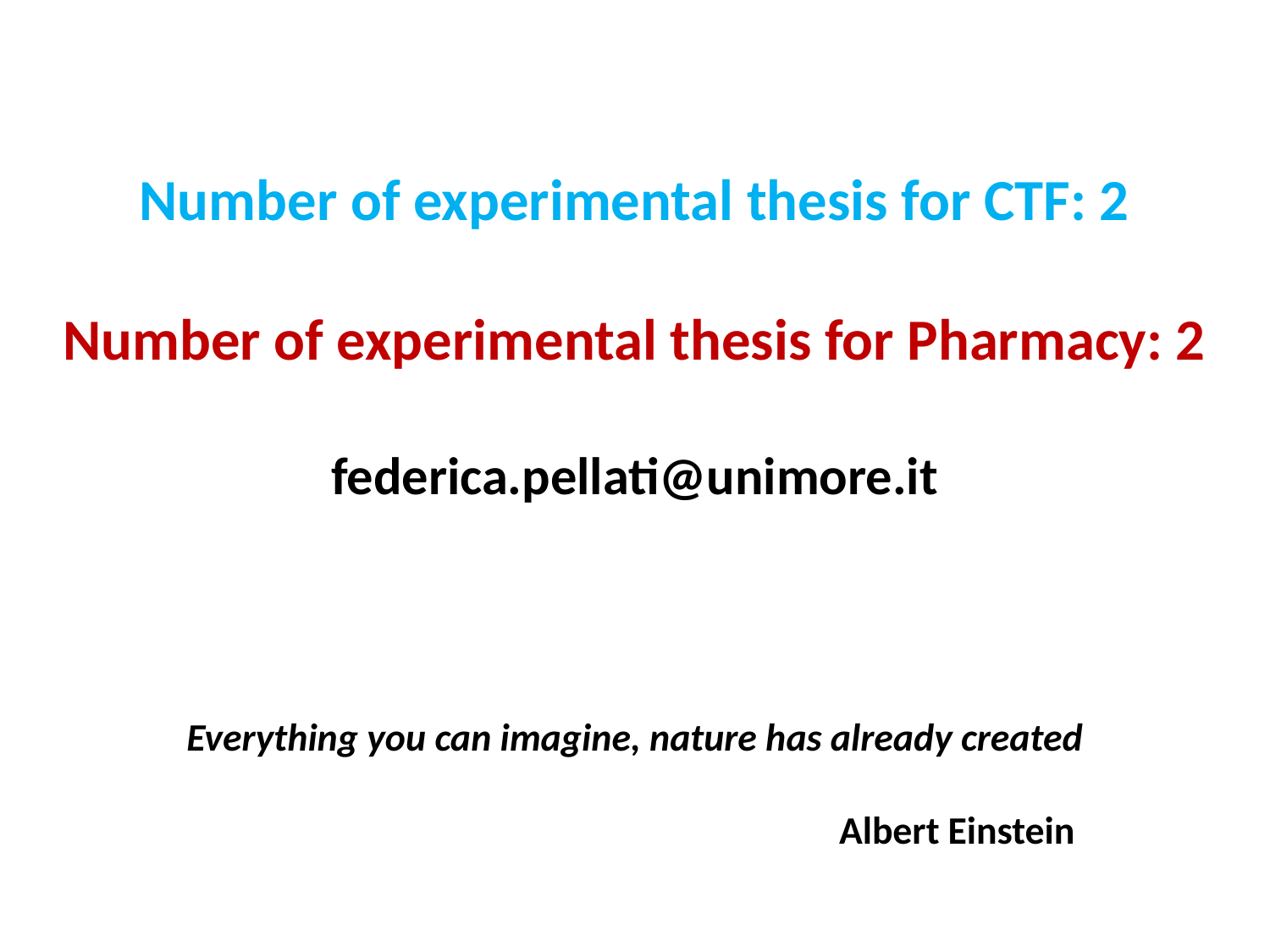

Number of experimental thesis for CTF: 2

Number of experimental thesis for Pharmacy: 2

federica.pellati@unimore.it
Everything you can imagine, nature has already created

Albert Einstein